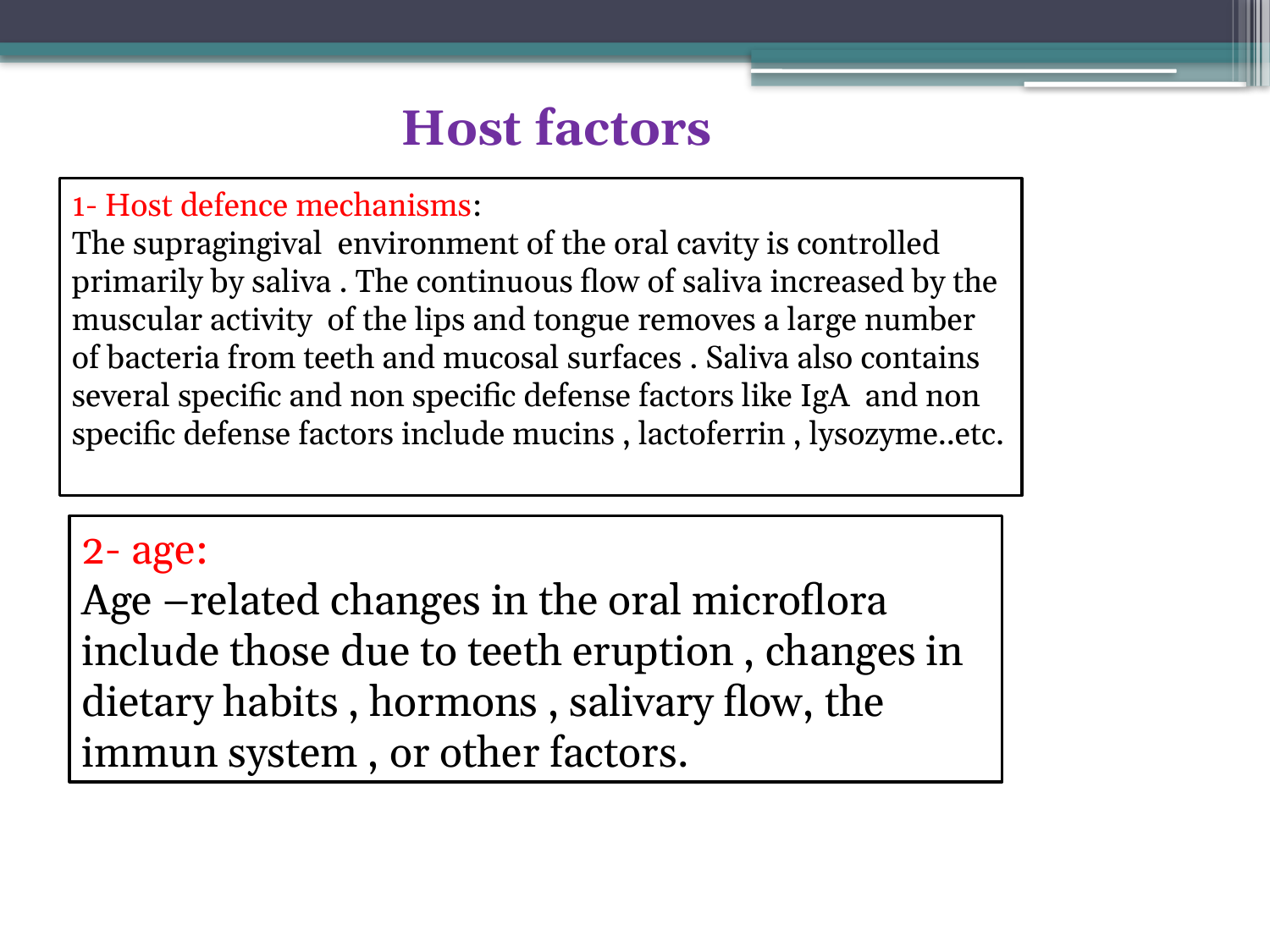

Host factors
1- Host defence mechanisms:
The supragingival  environment of the oral cavity is controlled primarily by saliva . The continuous flow of saliva increased by the muscular activity  of the lips and tongue removes a large number of bacteria from teeth and mucosal surfaces . Saliva also contains several specific and non specific defense factors like IgA  and non specific defense factors include mucins , lactoferrin , lysozyme..etc.

2- age:
Age –related changes in the oral microflora include those due to teeth eruption , changes in dietary habits , hormons , salivary flow, the immun system , or other factors.